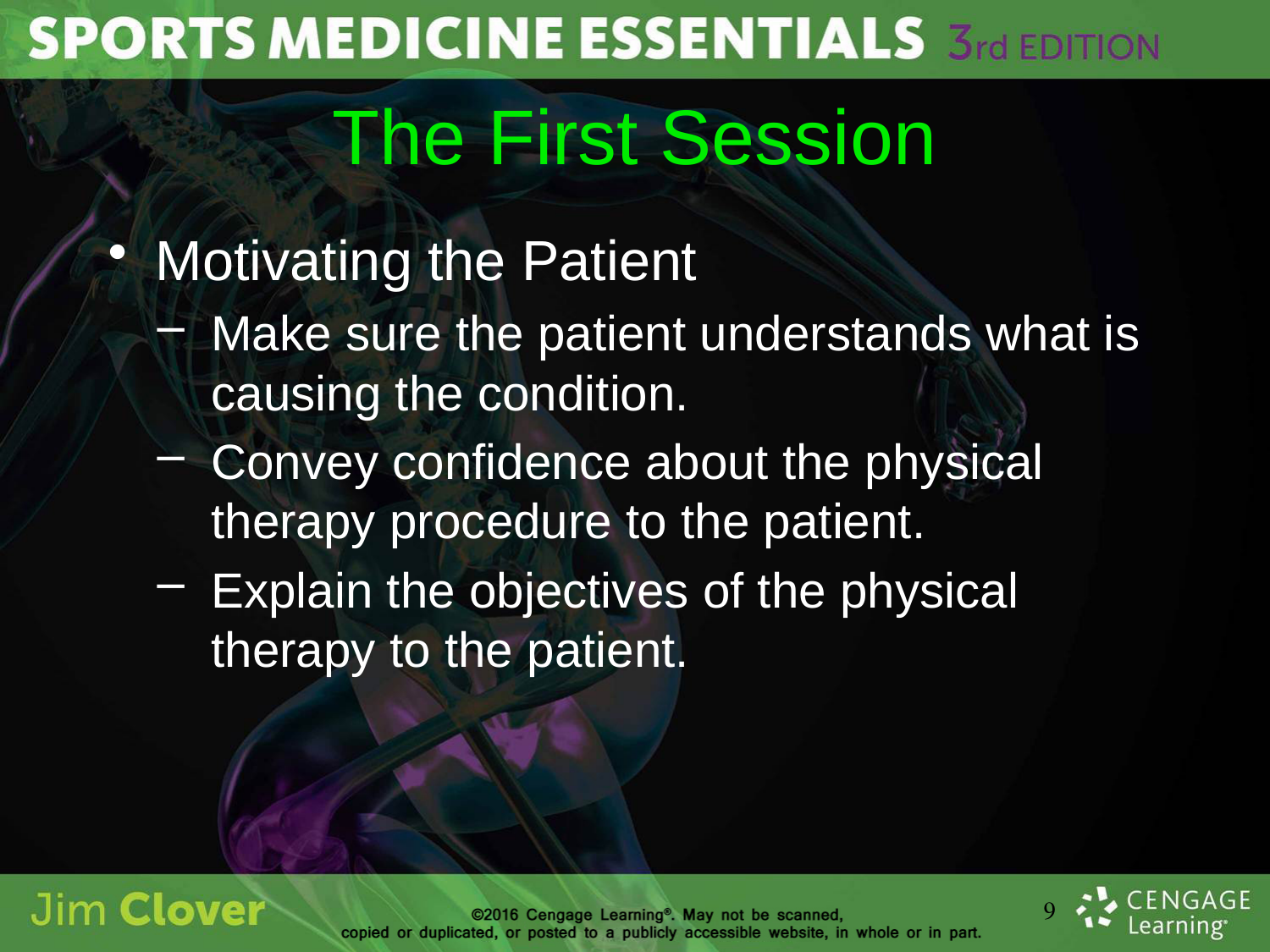

# The First Session
Motivating the Patient
Make sure the patient understands what is causing the condition.
Convey confidence about the physical therapy procedure to the patient.
Explain the objectives of the physical therapy to the patient.
9